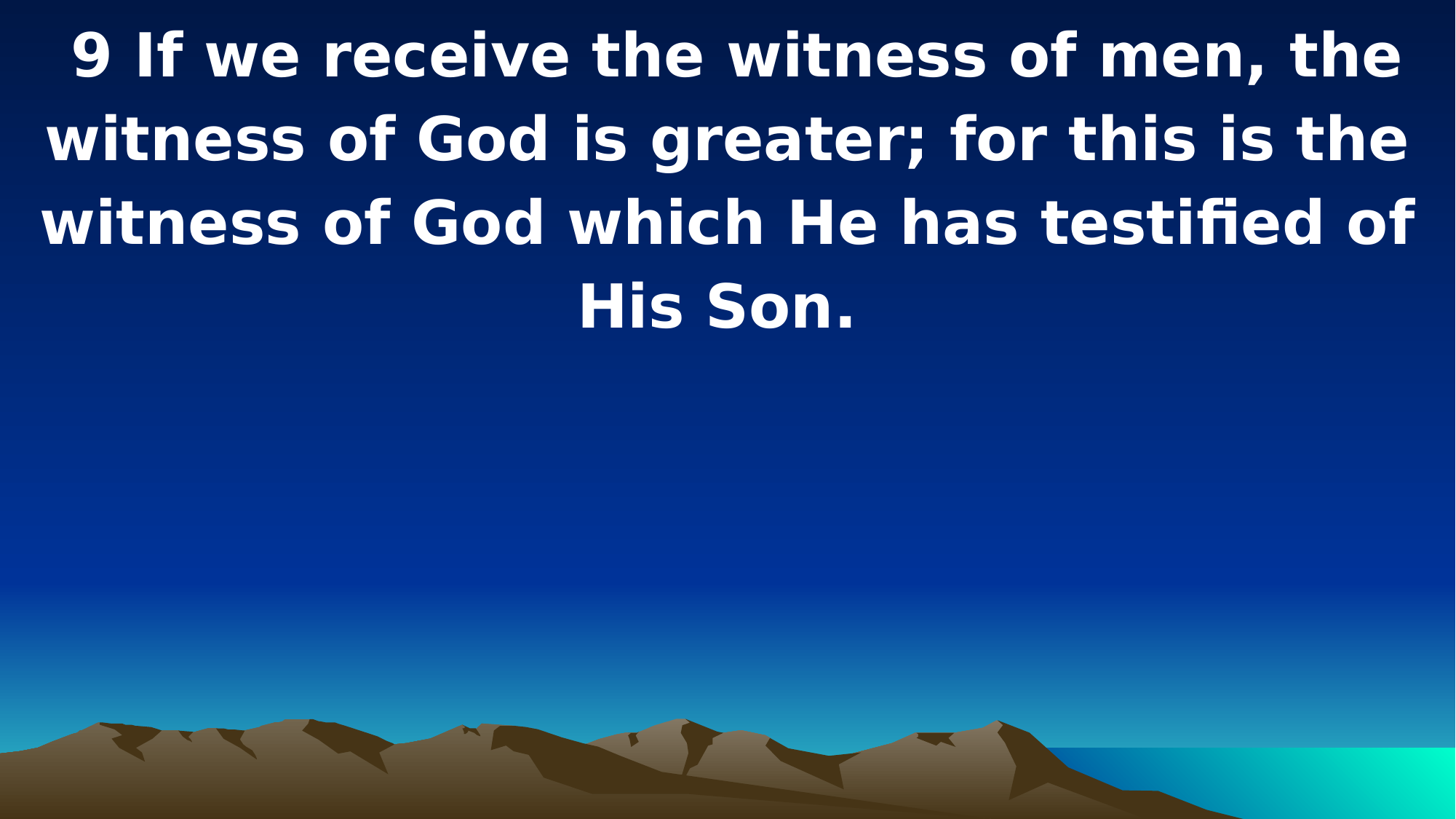

9 If we receive the witness of men, the witness of God is greater; for this is the witness of God which He has testified of His Son.